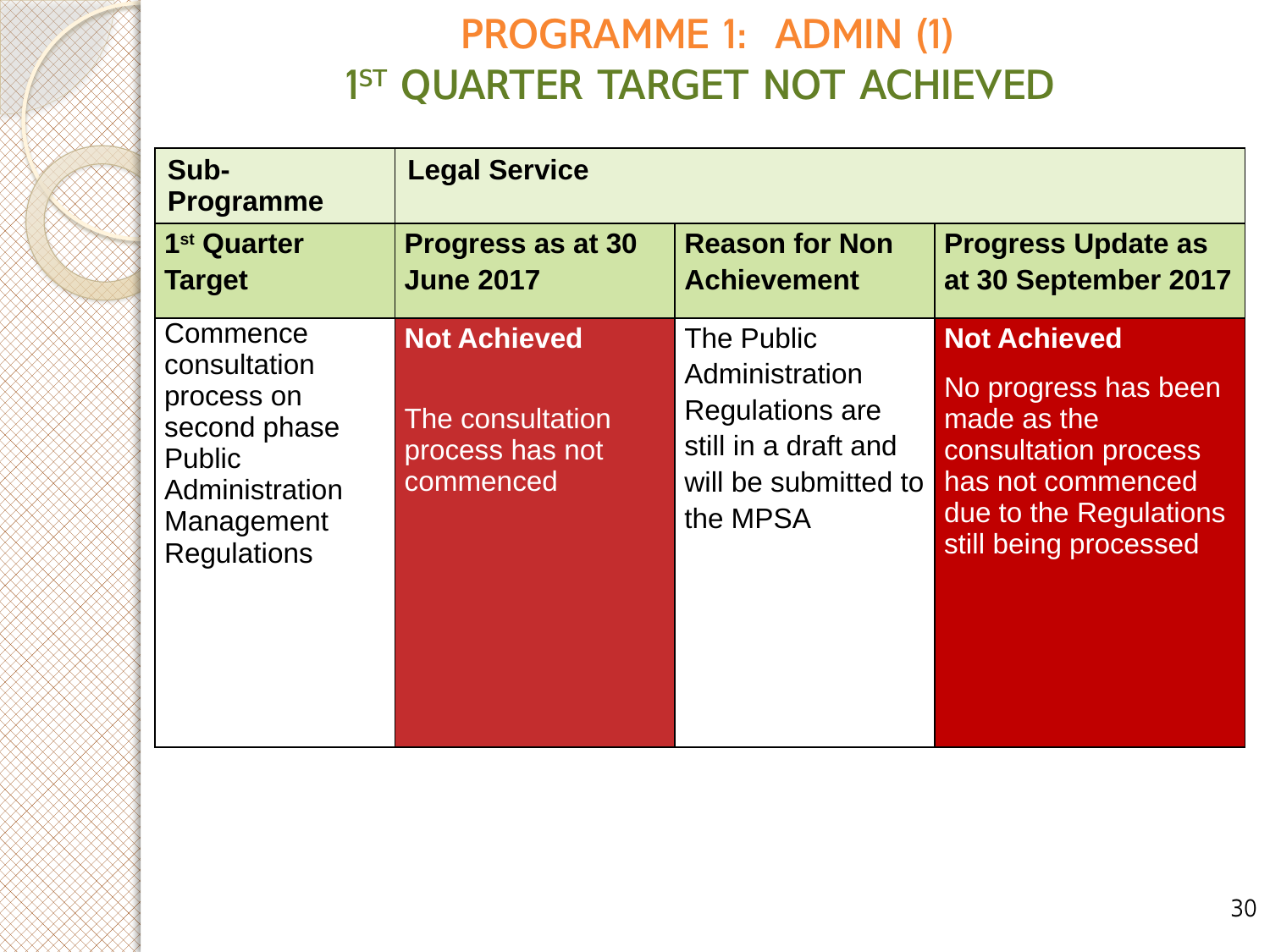

PROGRAMME 1:  ADMIN (1)
1ST QUARTER TARGET NOT ACHIEVED
| Sub-Programme | Legal Service |  |  |
| --- | --- | --- | --- |
| 1st Quarter Target | Progress as at 30 June 2017 | Reason for Non Achievement | Progress Update as at 30 September 2017 |
| Commence consultation process on second phase Public Administration Management Regulations | Not Achieved The consultation process has not commenced | The Public Administration Regulations are still in a draft and will be submitted to the MPSA | Not Achieved No progress has been made as the consultation process has not commenced due to the Regulations still being processed |
30